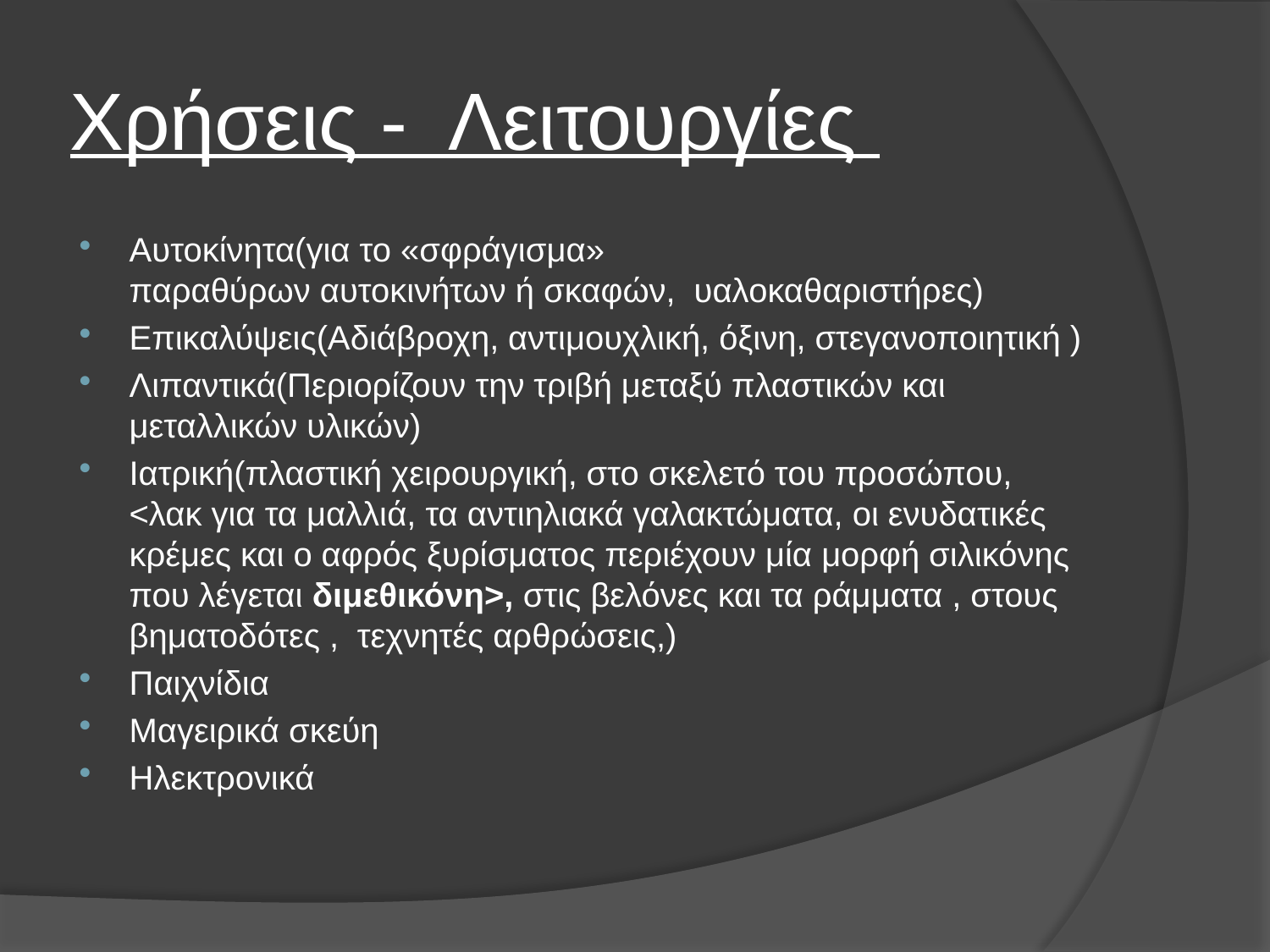

# Χρήσεις -  Λειτουργίες
Αυτοκίνητα(για το «σφράγισμα»
παραθύρων αυτοκινήτων ή σκαφών,  υαλοκαθαριστήρες)
Επικαλύψεις(Αδιάβροχη, αντιμουχλική, όξινη, στεγανοποιητική )
Λιπαντικά(Περιορίζουν την τριβή μεταξύ πλαστικών και μεταλλικών υλικών)
Ιατρική(πλαστική χειρουργική, στο σκελετό του προσώπου, <λακ για τα μαλλιά, τα αντιηλιακά γαλακτώματα, οι ενυδατικές κρέμες και ο αφρός ξυρίσματος περιέχουν μία μορφή σιλικόνης που λέγεται διμεθικόνη>, στις βελόνες και τα ράμματα , στους βηματοδότες ,  τεχνητές αρθρώσεις,)
Παιχνίδια
Μαγειρικά σκεύη
Ηλεκτρονικά